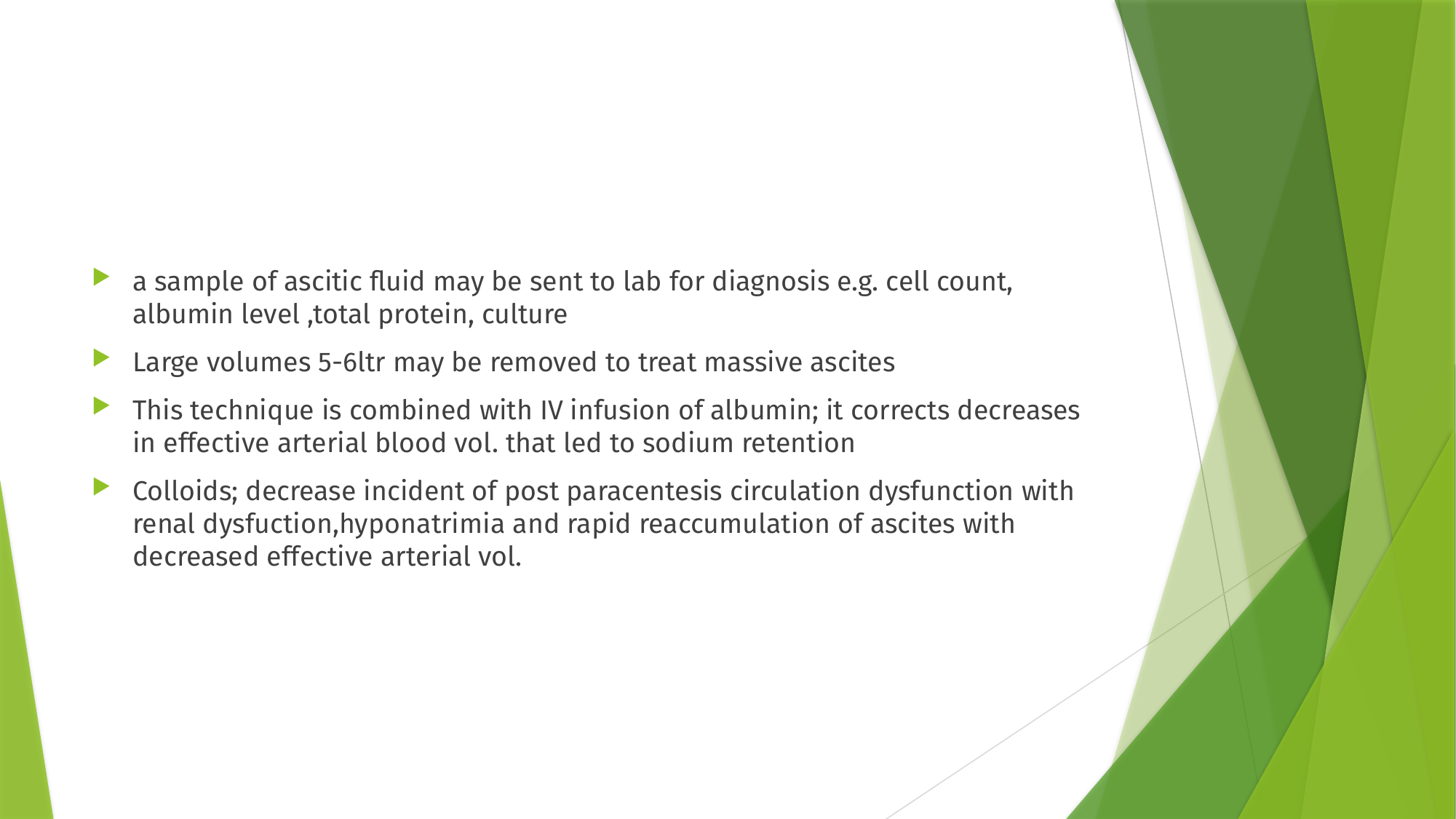

#
a sample of ascitic fluid may be sent to lab for diagnosis e.g. cell count, albumin level ,total protein, culture
Large volumes 5-6ltr may be removed to treat massive ascites
This technique is combined with IV infusion of albumin; it corrects decreases in effective arterial blood vol. that led to sodium retention
Colloids; decrease incident of post paracentesis circulation dysfunction with renal dysfuction,hyponatrimia and rapid reaccumulation of ascites with decreased effective arterial vol.